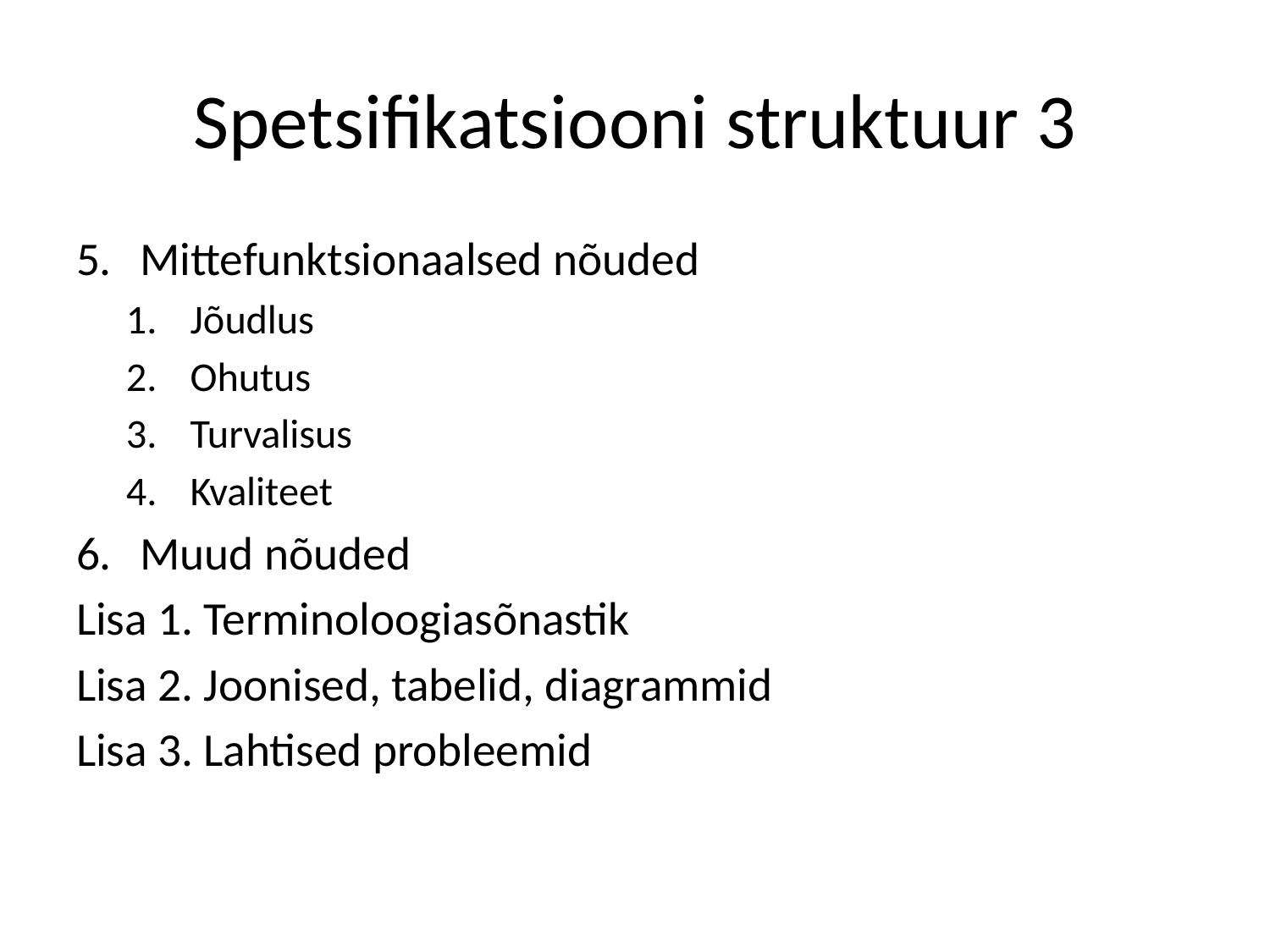

# Spetsifikatsiooni struktuur 3
Mittefunktsionaalsed nõuded
Jõudlus
Ohutus
Turvalisus
Kvaliteet
Muud nõuded
Lisa 1. Terminoloogiasõnastik
Lisa 2. Joonised, tabelid, diagrammid
Lisa 3. Lahtised probleemid